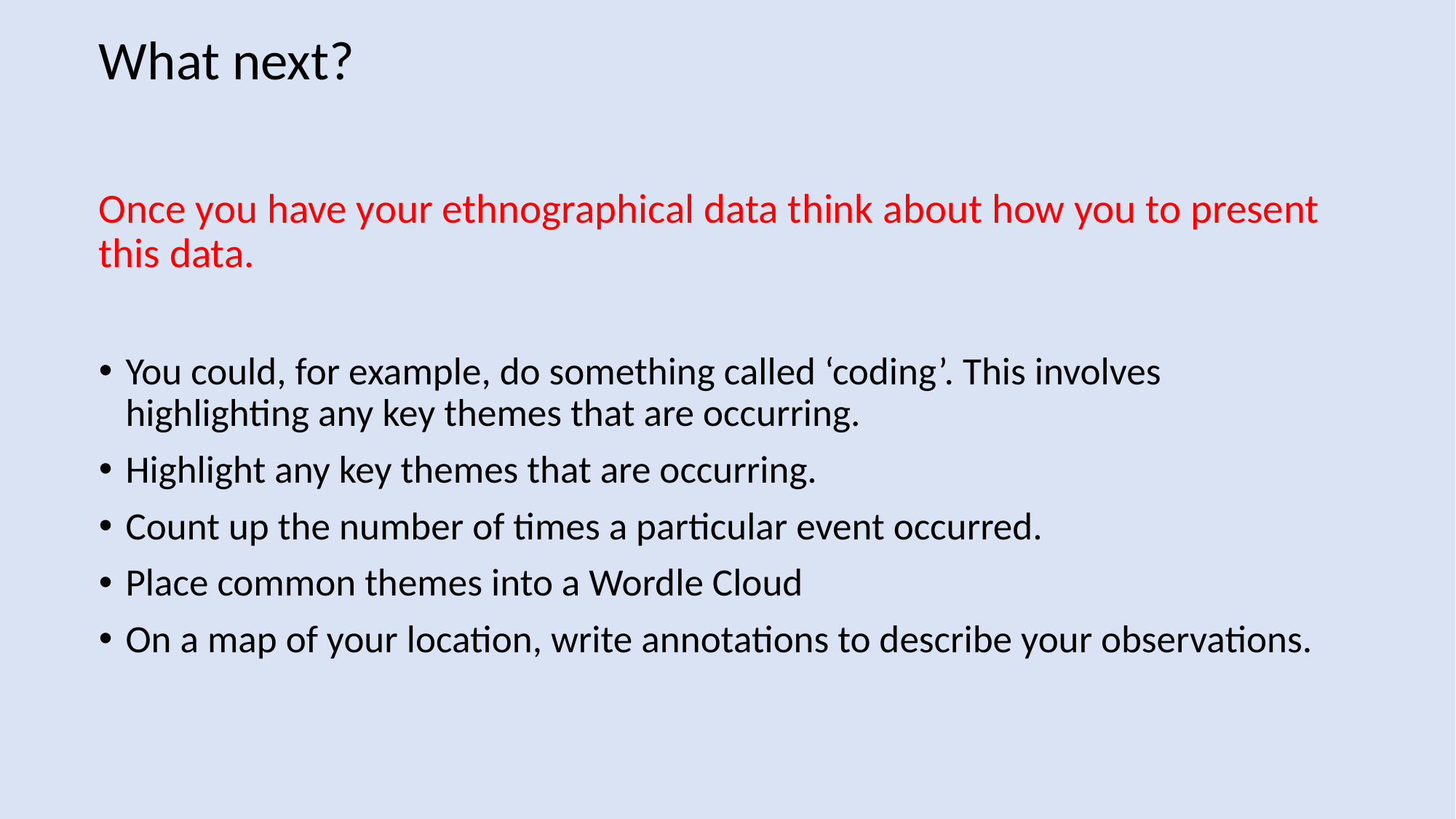

# What next?
Once you have your ethnographical data think about how you to present this data.

You could, for example, do something called ‘coding’. This involves highlighting any key themes that are occurring.
Highlight any key themes that are occurring.
Count up the number of times a particular event occurred.
Place common themes into a Wordle Cloud
On a map of your location, write annotations to describe your observations.